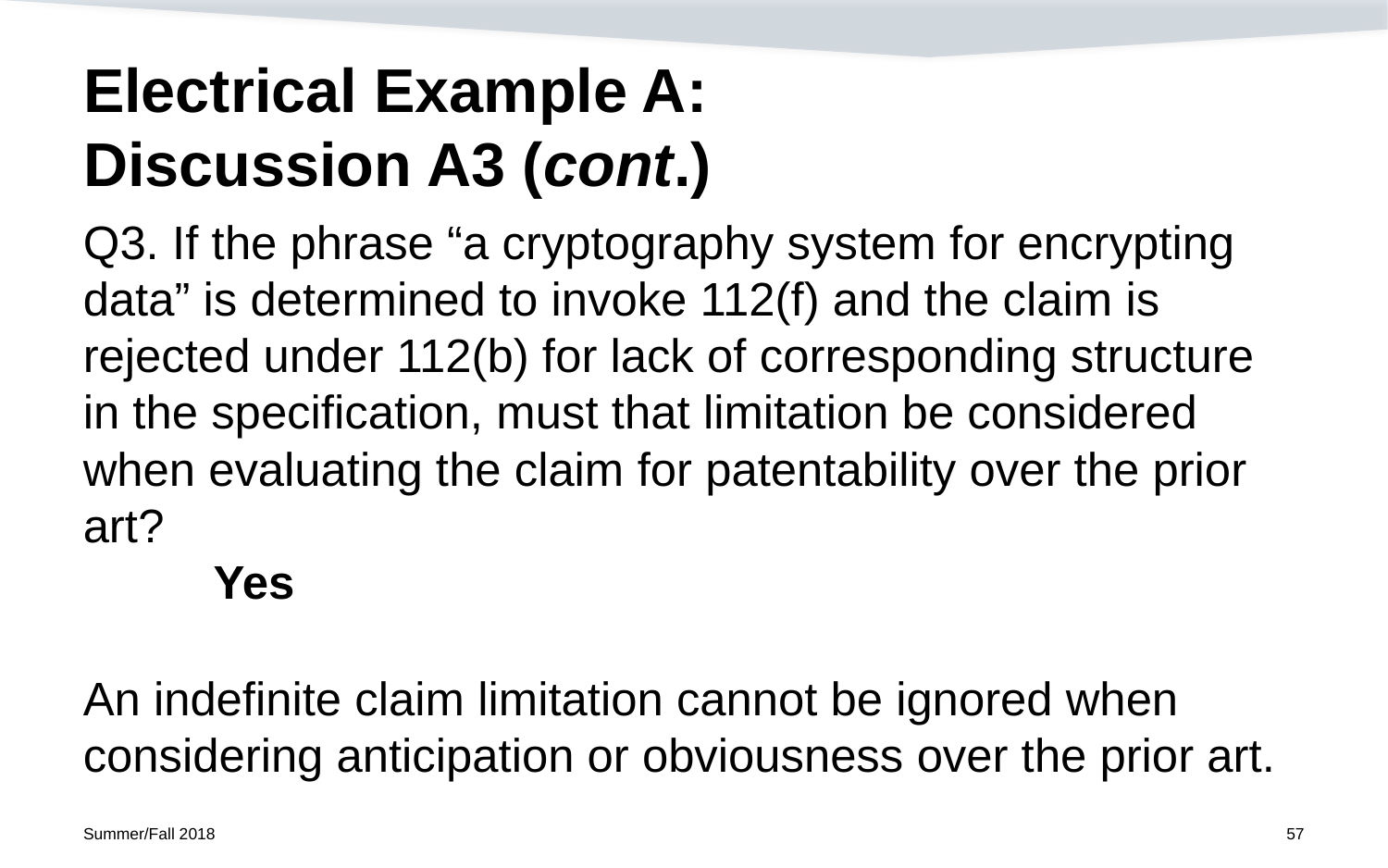

# Electrical Example A: Discussion A3 (cont.)
Q3. If the phrase “a cryptography system for encrypting data” is determined to invoke 112(f) and the claim is rejected under 112(b) for lack of corresponding structure in the specification, must that limitation be considered when evaluating the claim for patentability over the prior art?
	Yes

An indefinite claim limitation cannot be ignored when considering anticipation or obviousness over the prior art.
Summer/Fall 2018
57